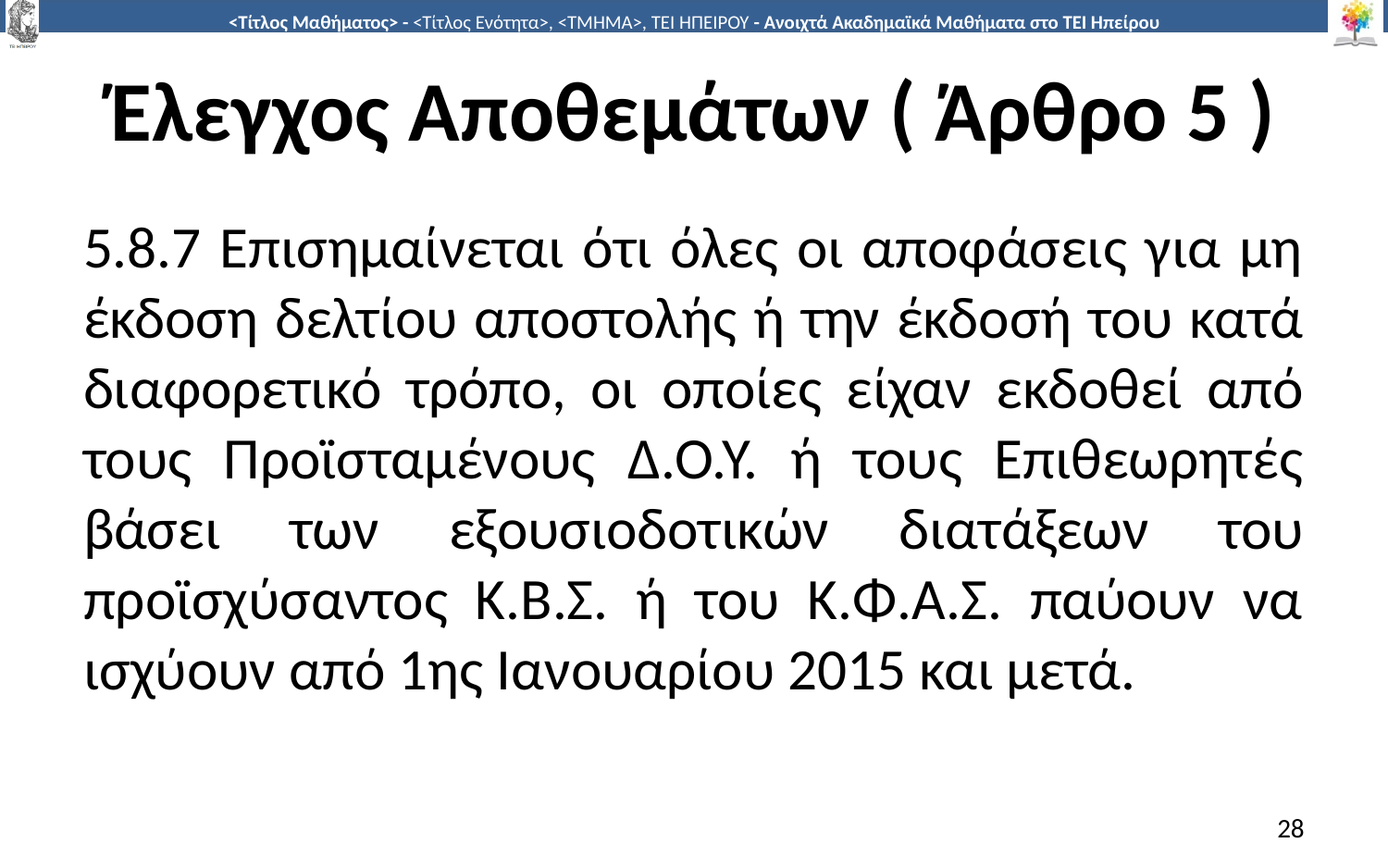

# Έλεγχος Αποθεμάτων ( Άρθρο 5 )
5.8.7 Επισημαίνεται ότι όλες οι αποφάσεις για μη έκδοση δελτίου αποστολής ή την έκδοσή του κατά διαφορετικό τρόπο, οι οποίες είχαν εκδοθεί από τους Προϊσταμένους Δ.Ο.Υ. ή τους Επιθεωρητές βάσει των εξουσιοδοτικών διατάξεων του προϊσχύσαντος Κ.Β.Σ. ή του Κ.Φ.Α.Σ. παύουν να ισχύουν από 1ης Ιανουαρίου 2015 και μετά.

28